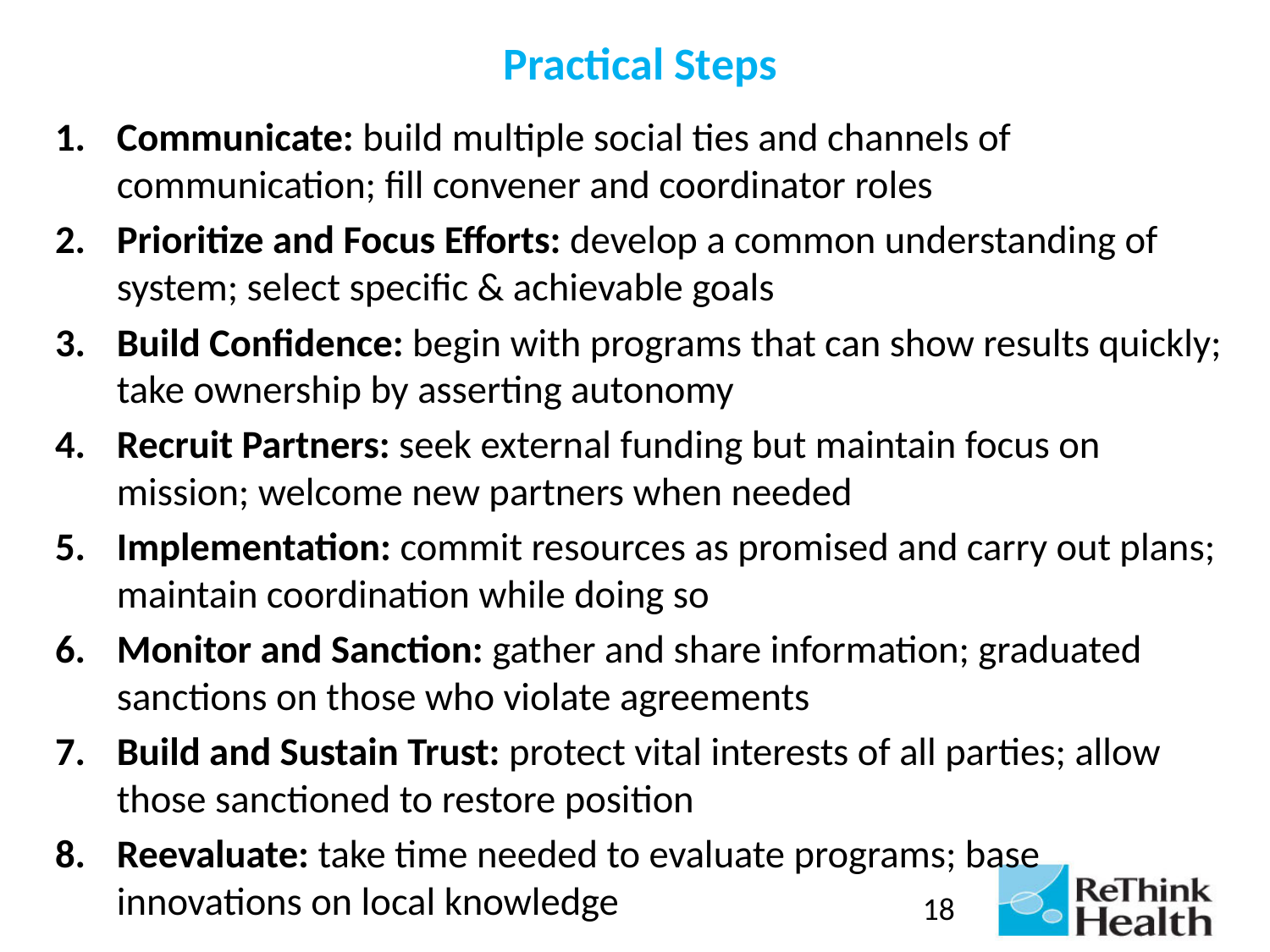

# Practical Steps
Communicate: build multiple social ties and channels of communication; fill convener and coordinator roles
Prioritize and Focus Efforts: develop a common understanding of system; select specific & achievable goals
Build Confidence: begin with programs that can show results quickly; take ownership by asserting autonomy
Recruit Partners: seek external funding but maintain focus on mission; welcome new partners when needed
Implementation: commit resources as promised and carry out plans; maintain coordination while doing so
Monitor and Sanction: gather and share information; graduated sanctions on those who violate agreements
Build and Sustain Trust: protect vital interests of all parties; allow those sanctioned to restore position
Reevaluate: take time needed to evaluate programs; base innovations on local knowledge
18